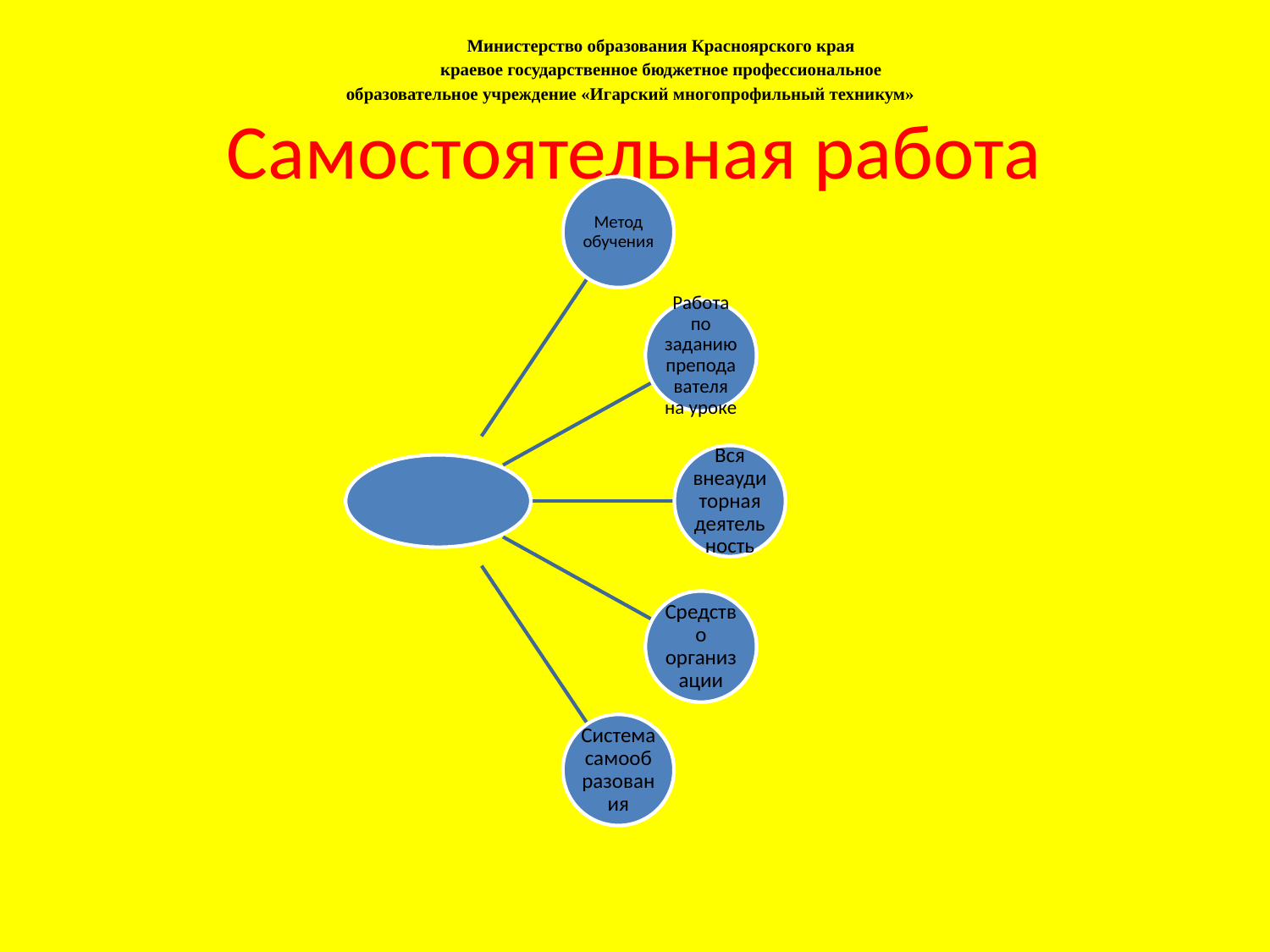

Министерство образования Красноярского края
краевое государственное бюджетное профессиональное образовательное учреждение «Игарский многопрофильный техникум»
# Самостоятельная работа
Метод обучения
Работа по заданию преподавателя на уроке
Вся внеаудиторная деятельность
Средство организации
Система самообразования